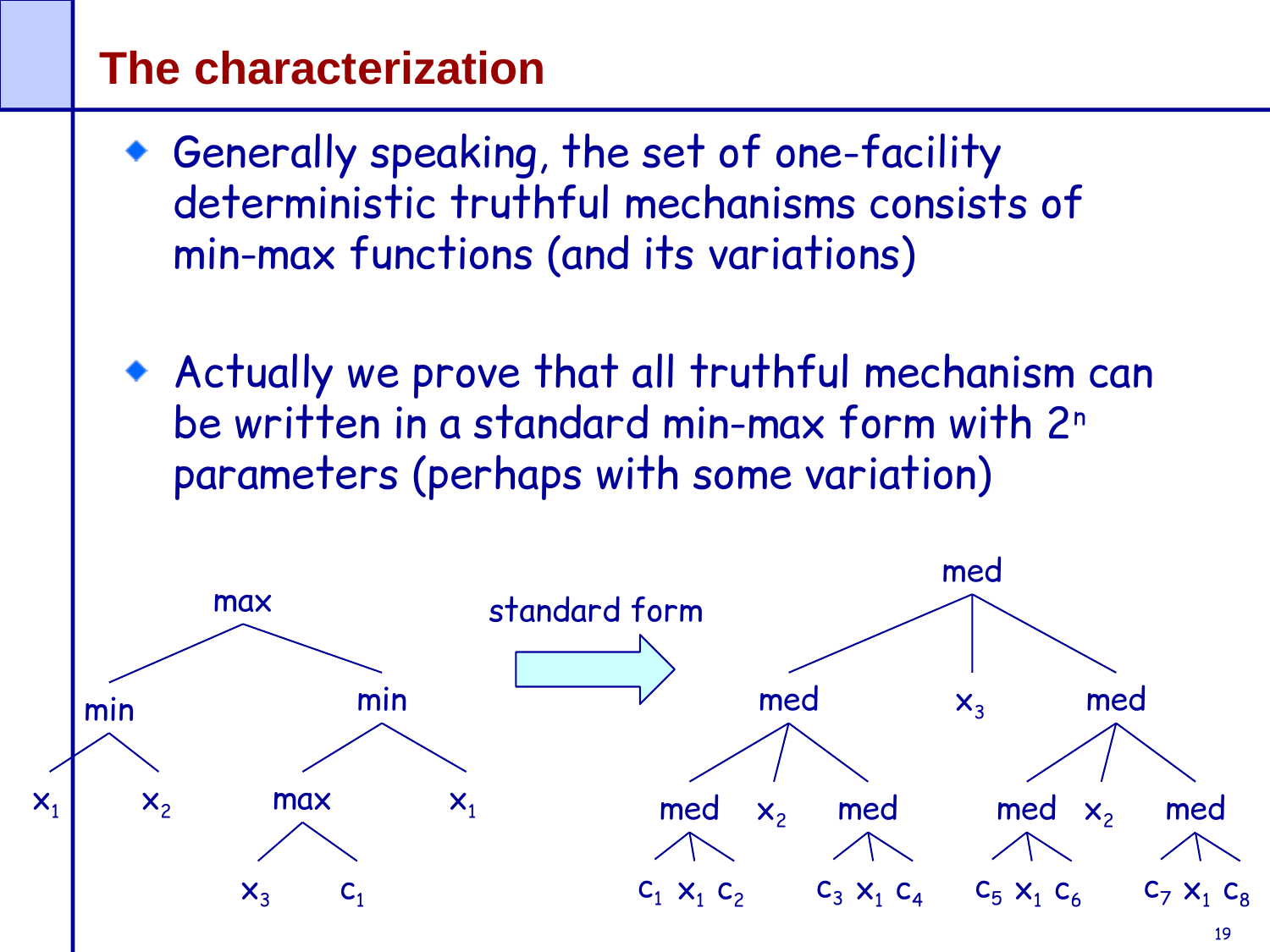

# The characterization
Generally speaking, the set of one-facility deterministic truthful mechanisms consists of min-max functions (and its variations)

Actually we prove that all truthful mechanism can be written in a standard min-max form with 2n parameters (perhaps with some variation)

med
med
med
x3
med
x2
med
med
x2
med
c1
c3
c5
c7
x1
c2
x1
c4
x1
c6
x1
c8
max
standard form

min
min
x1
x2
max
x1
x3
c1